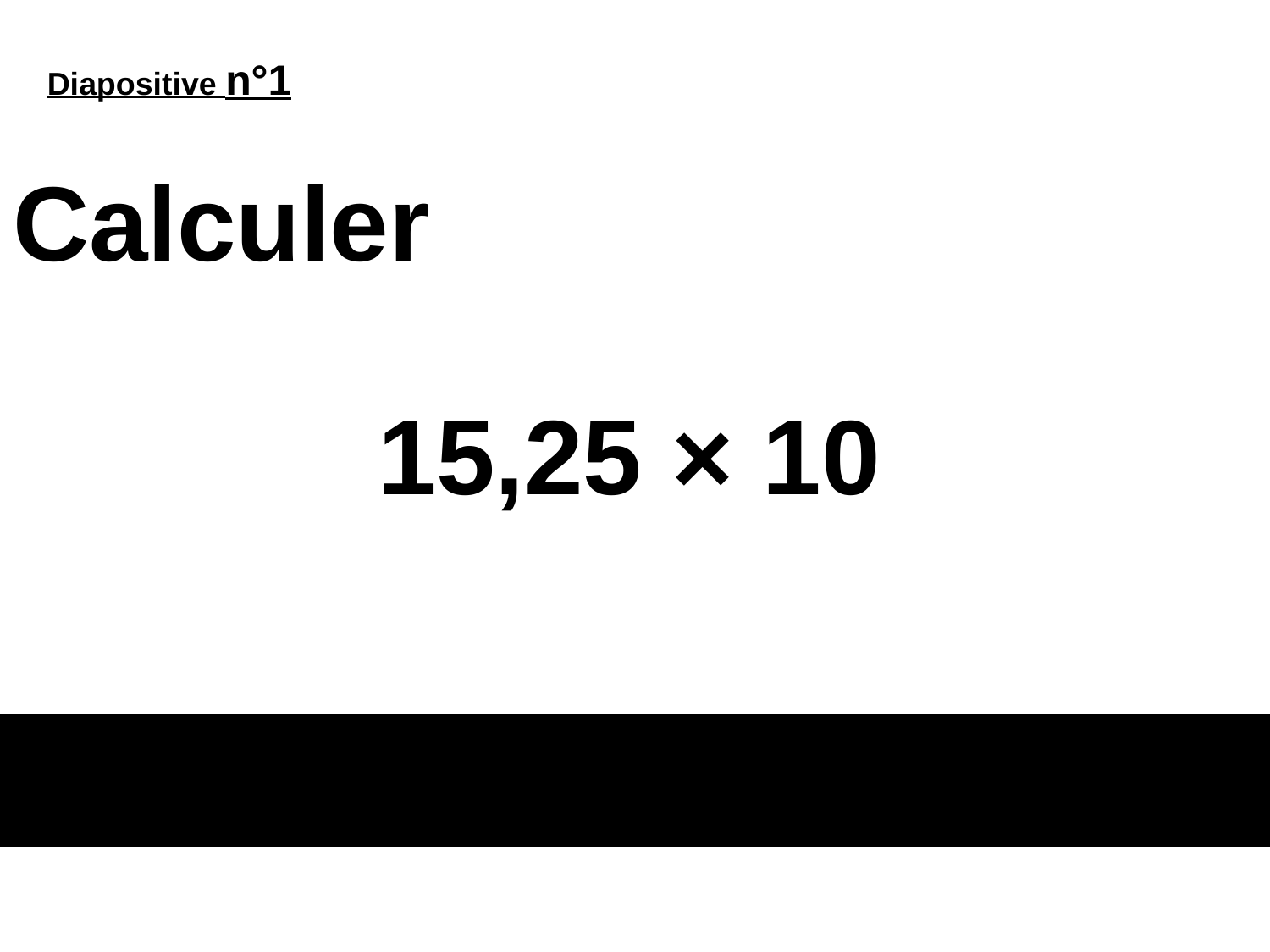

Diapositive n°1
# Calculer
15,25 × 10